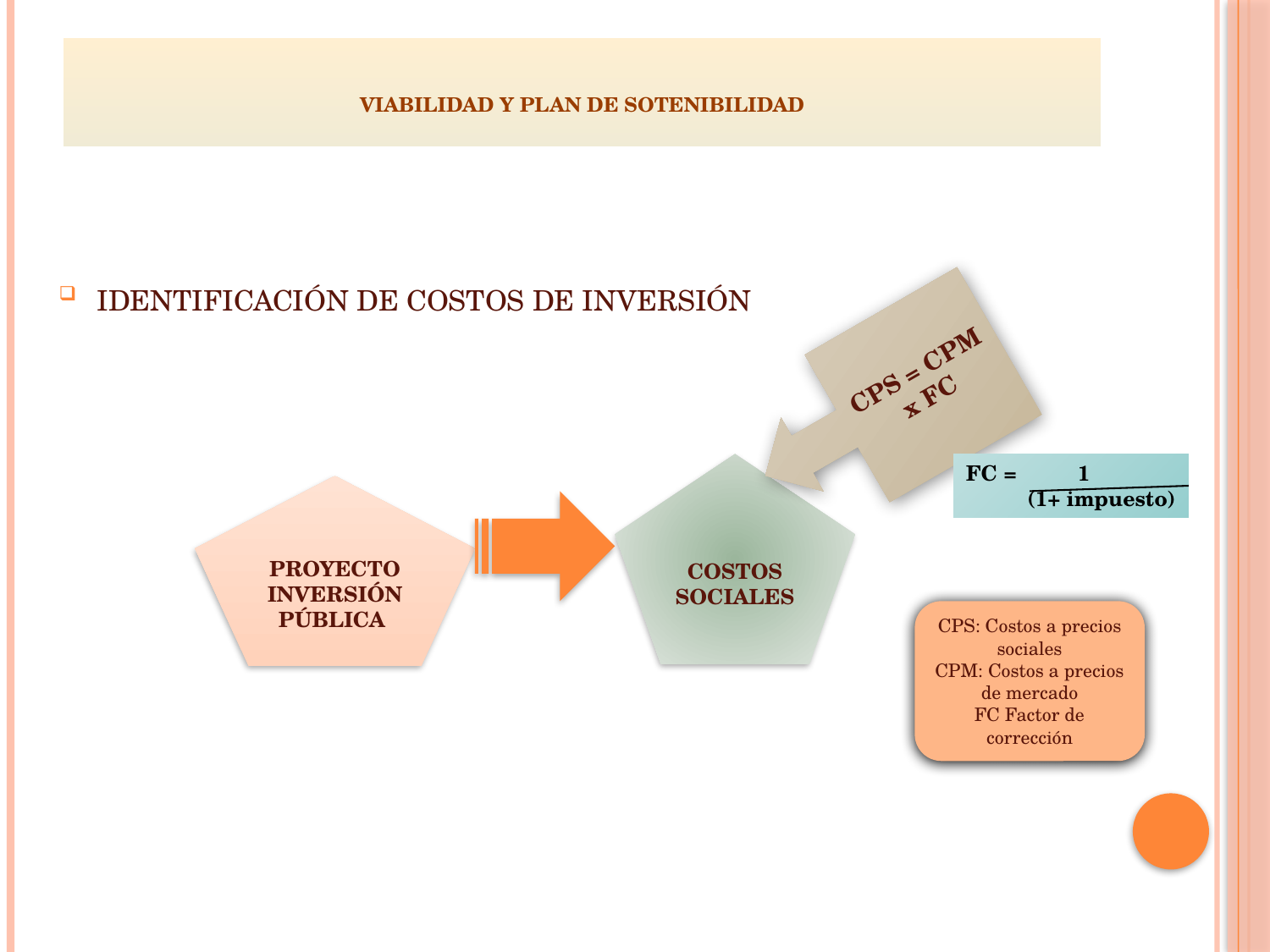

# VIABILIDAD Y PLAN DE SOTENIBILIDAD

IDENTIFICACIÓN DE COSTOS DE INVERSIÓN

CPS = CPM x FC

COSTOS
SOCIALES
FC =          1
          (1+ impuesto)
PROYECTO INVERSIÓN PÚBLICA

CPS: Costos a precios sociales
CPM: Costos a precios de mercado
FC Factor de corrección